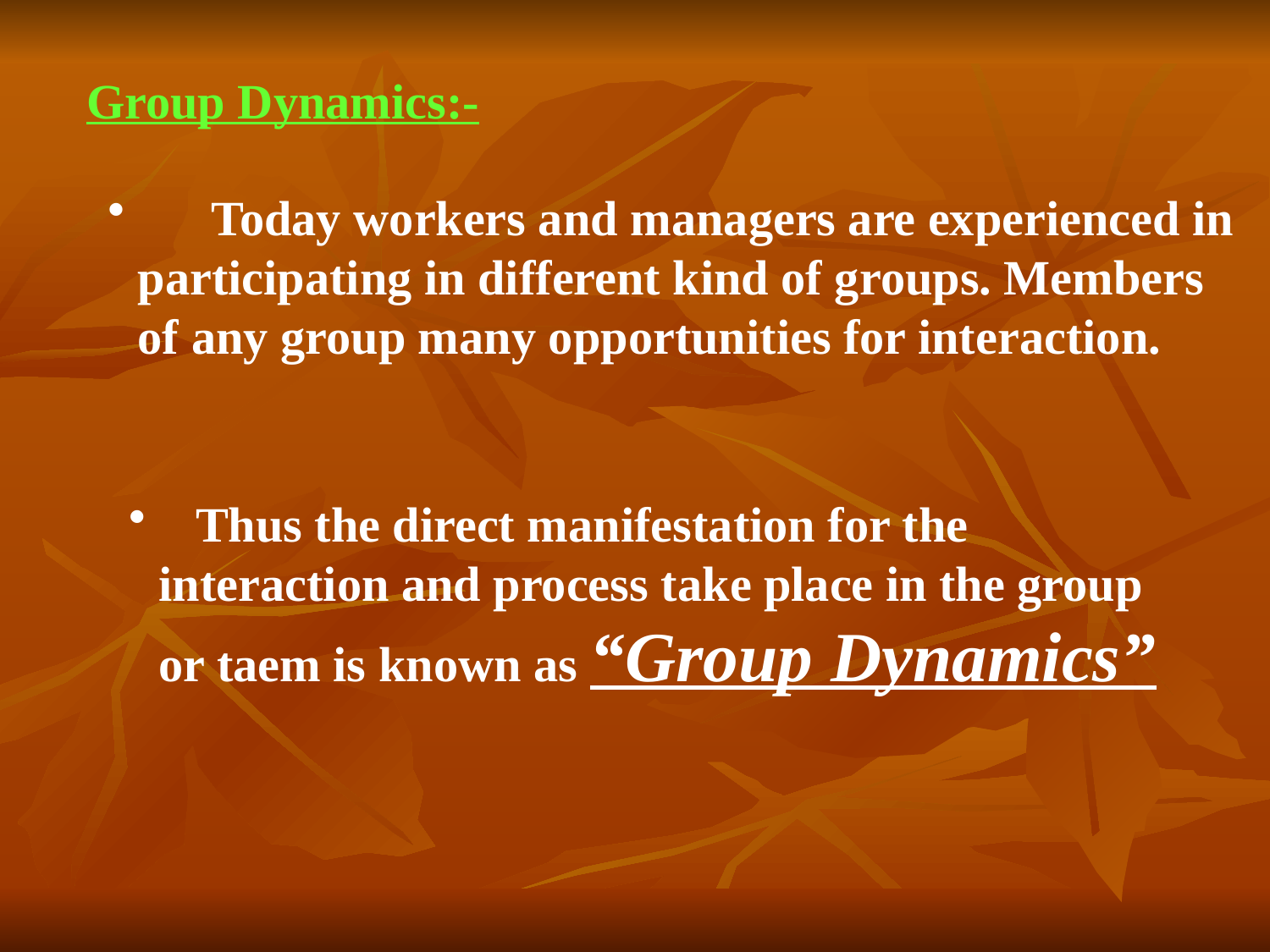

Group Dynamics:-
      Today workers and managers are experienced in participating in different kind of groups. Members of any group many opportunities for interaction.
   Thus the direct manifestation for the interaction and process take place in the group or taem is known as “Group Dynamics”